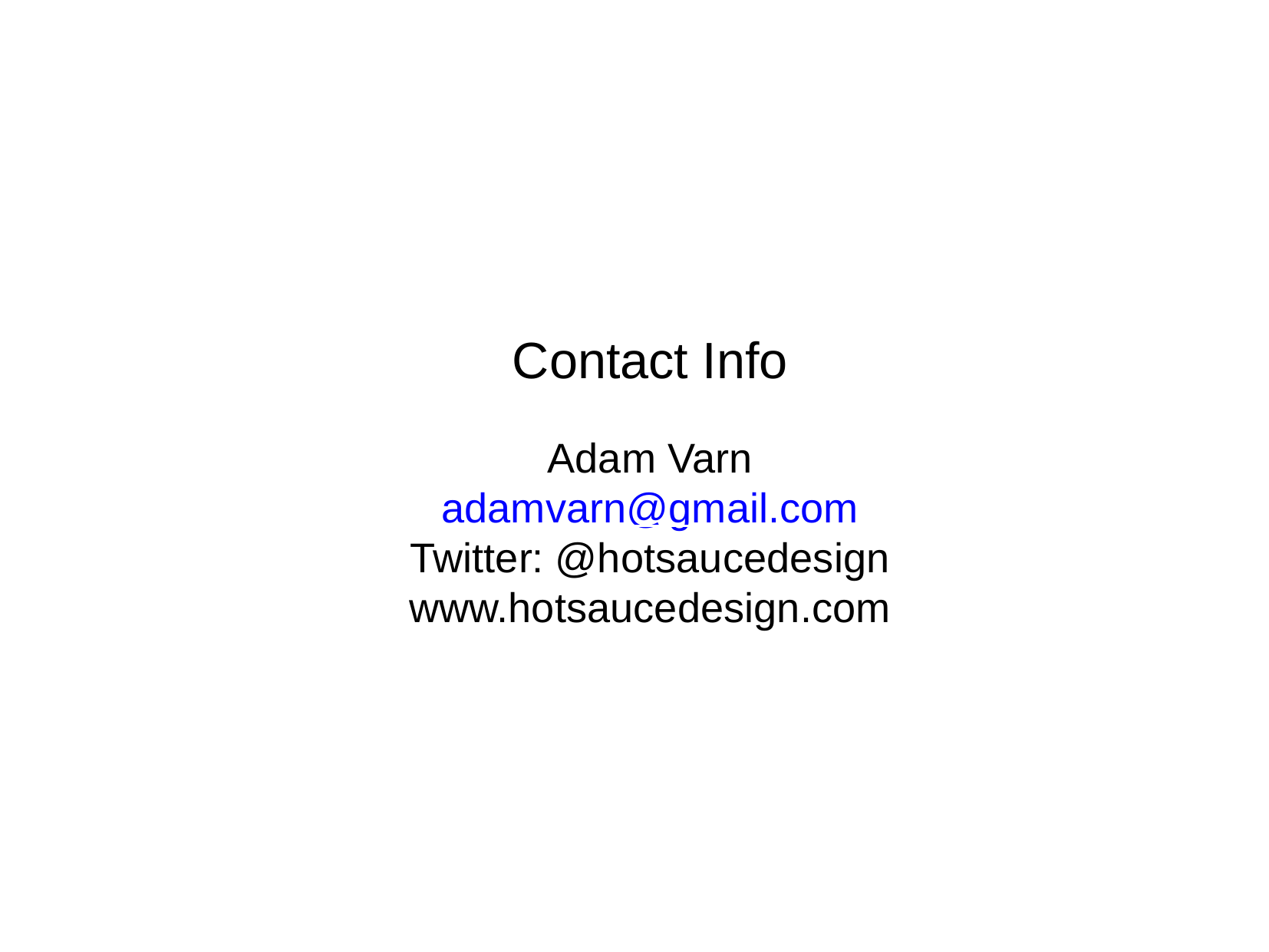

Contact Info

Adam Varn
adamvarn@gmail.com
Twitter: @hotsaucedesign
www.hotsaucedesign.com